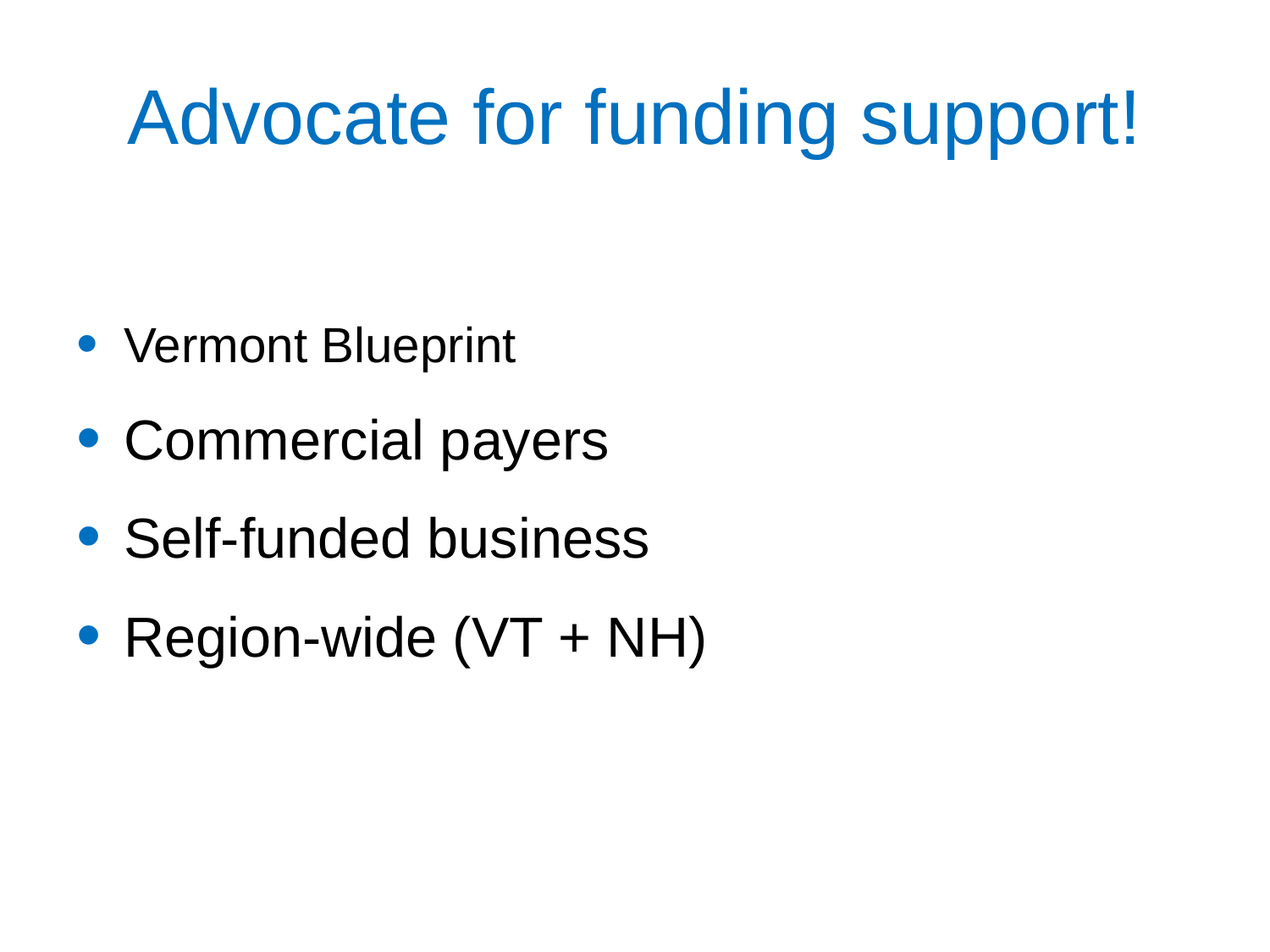

# Advocate for funding support!
Vermont Blueprint

Commercial payers

Self-funded business

Region-wide (VT + NH)